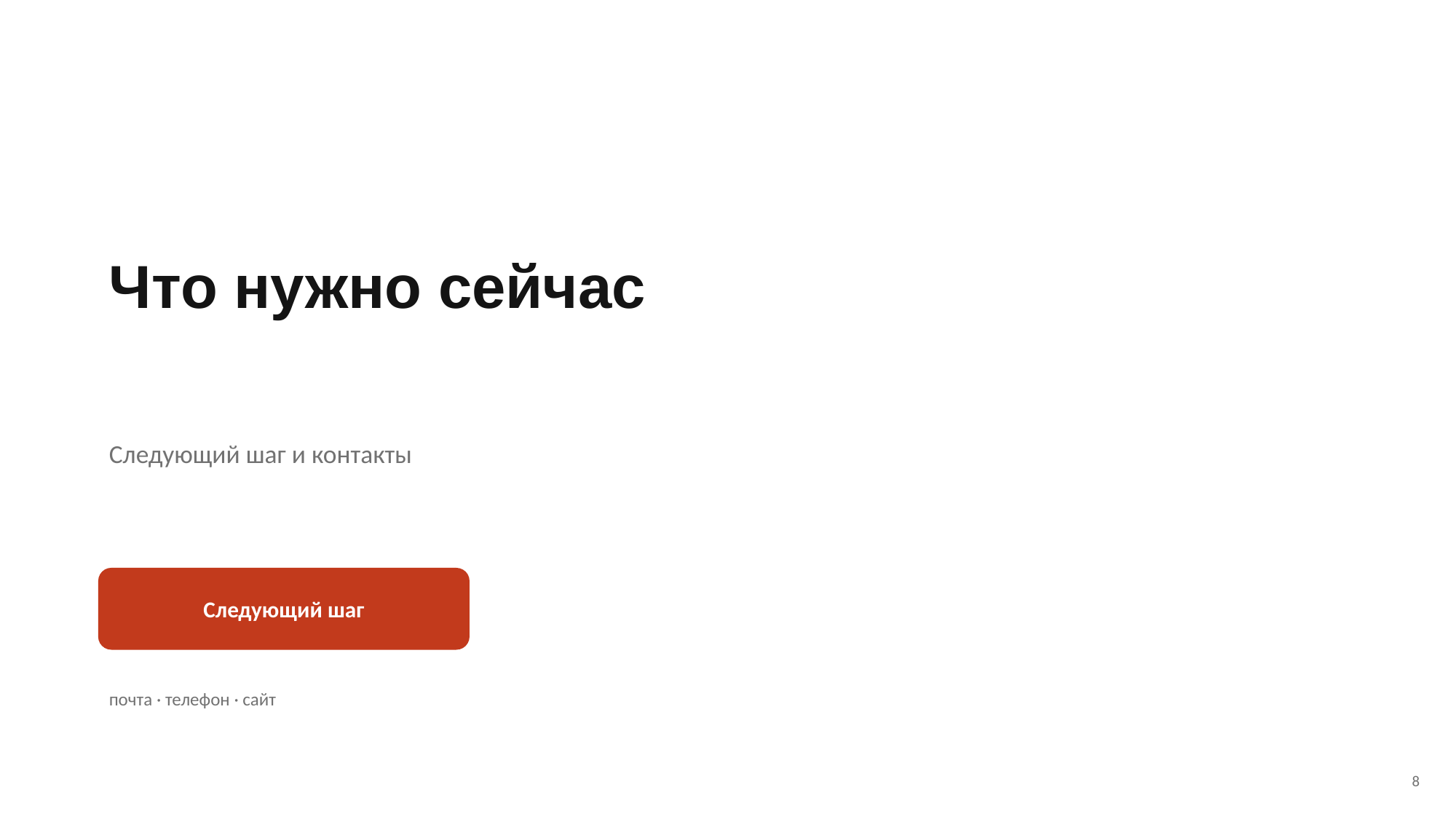

Что нужно сейчас
Следующий шаг и контакты

Следующий шаг
почта · телефон · сайт
8